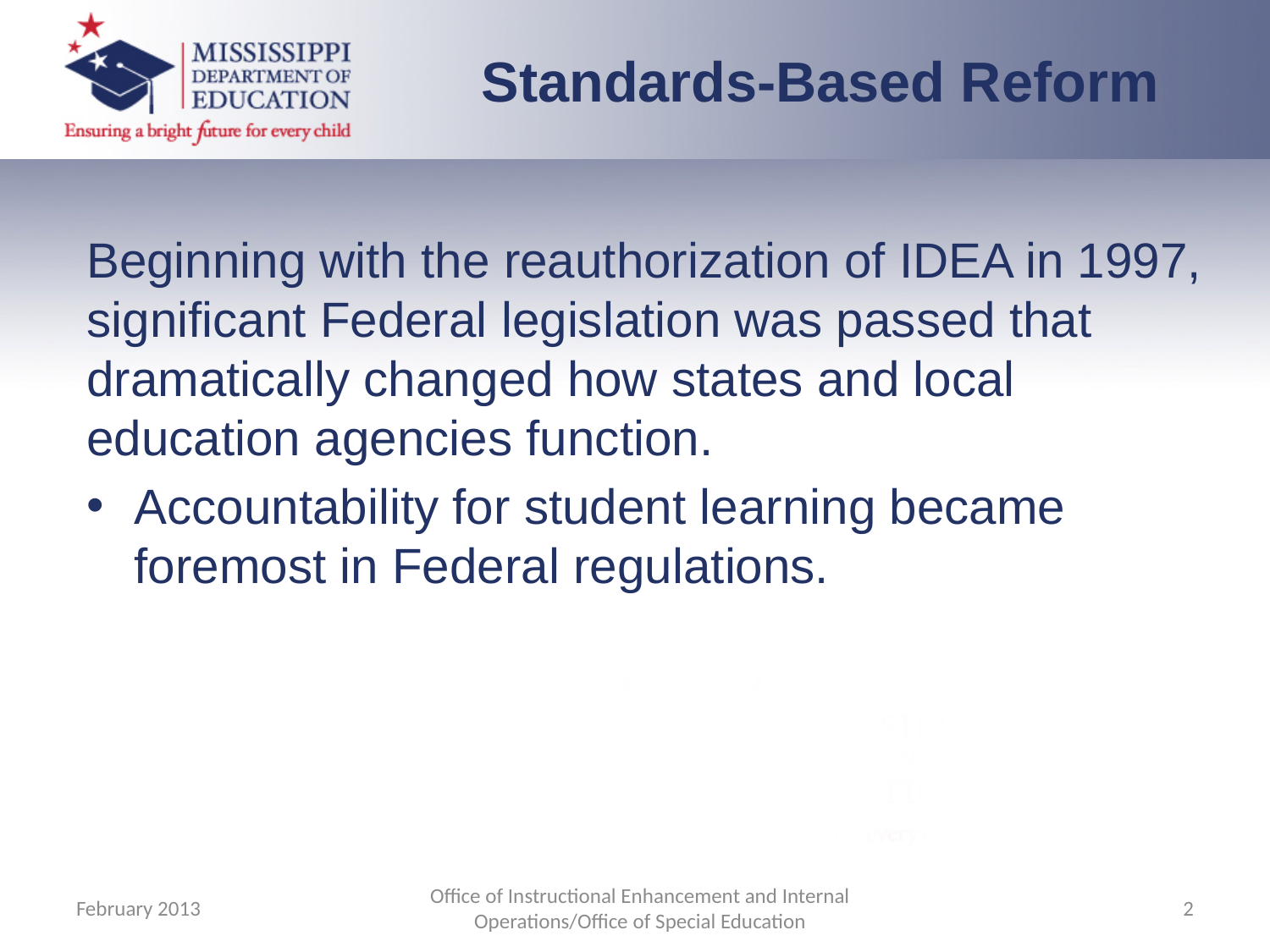

Standards-Based Reform
Beginning with the reauthorization of IDEA in 1997, significant Federal legislation was passed that dramatically changed how states and local education agencies function.
Accountability for student learning became foremost in Federal regulations.
February 2013
Office of Instructional Enhancement and Internal Operations/Office of Special Education
2